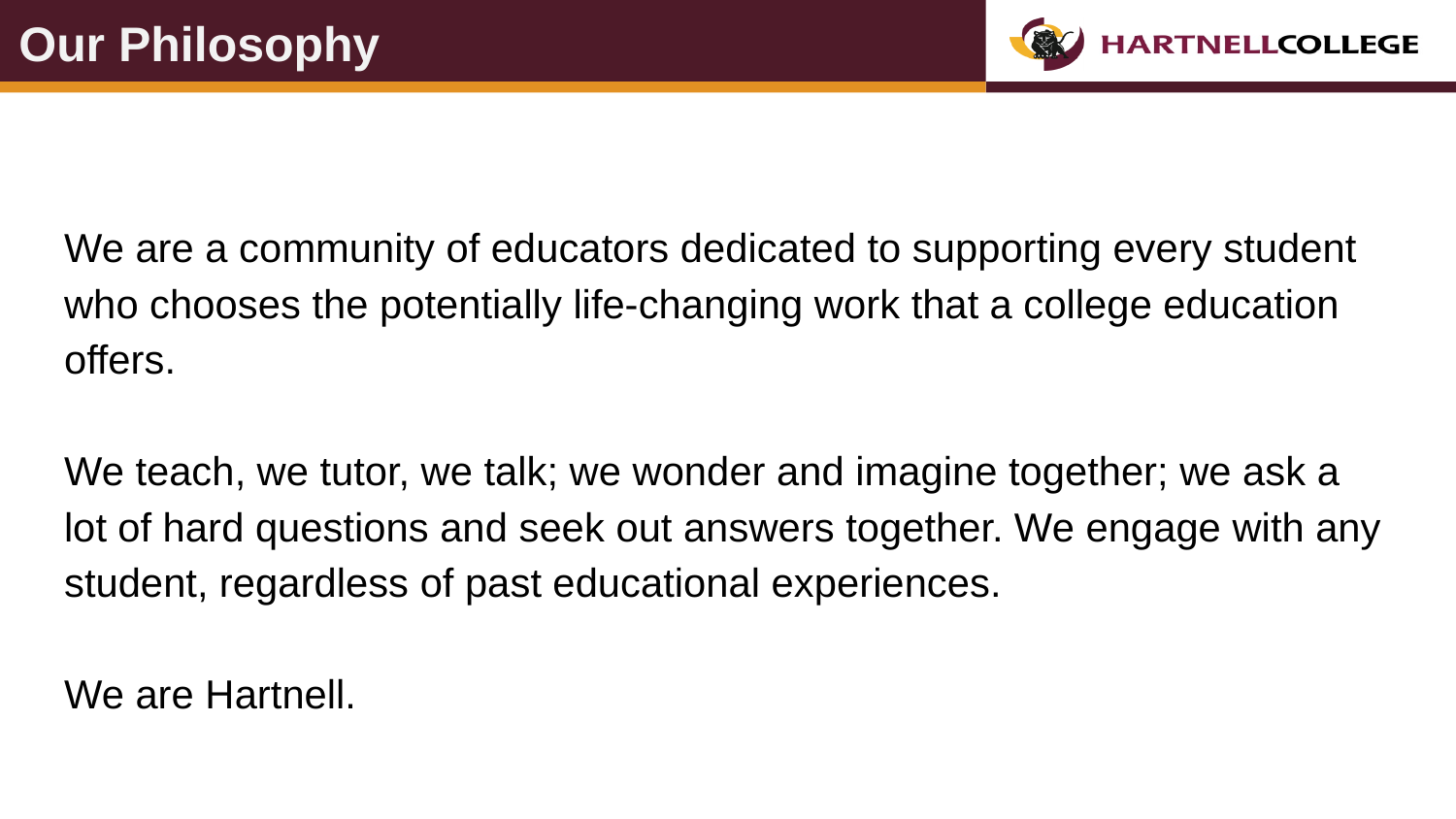

# Our Philosophy
We are a community of educators dedicated to supporting every student who chooses the potentially life-changing work that a college education offers.

We teach, we tutor, we talk; we wonder and imagine together; we ask a lot of hard questions and seek out answers together. We engage with any student, regardless of past educational experiences.

We are Hartnell.